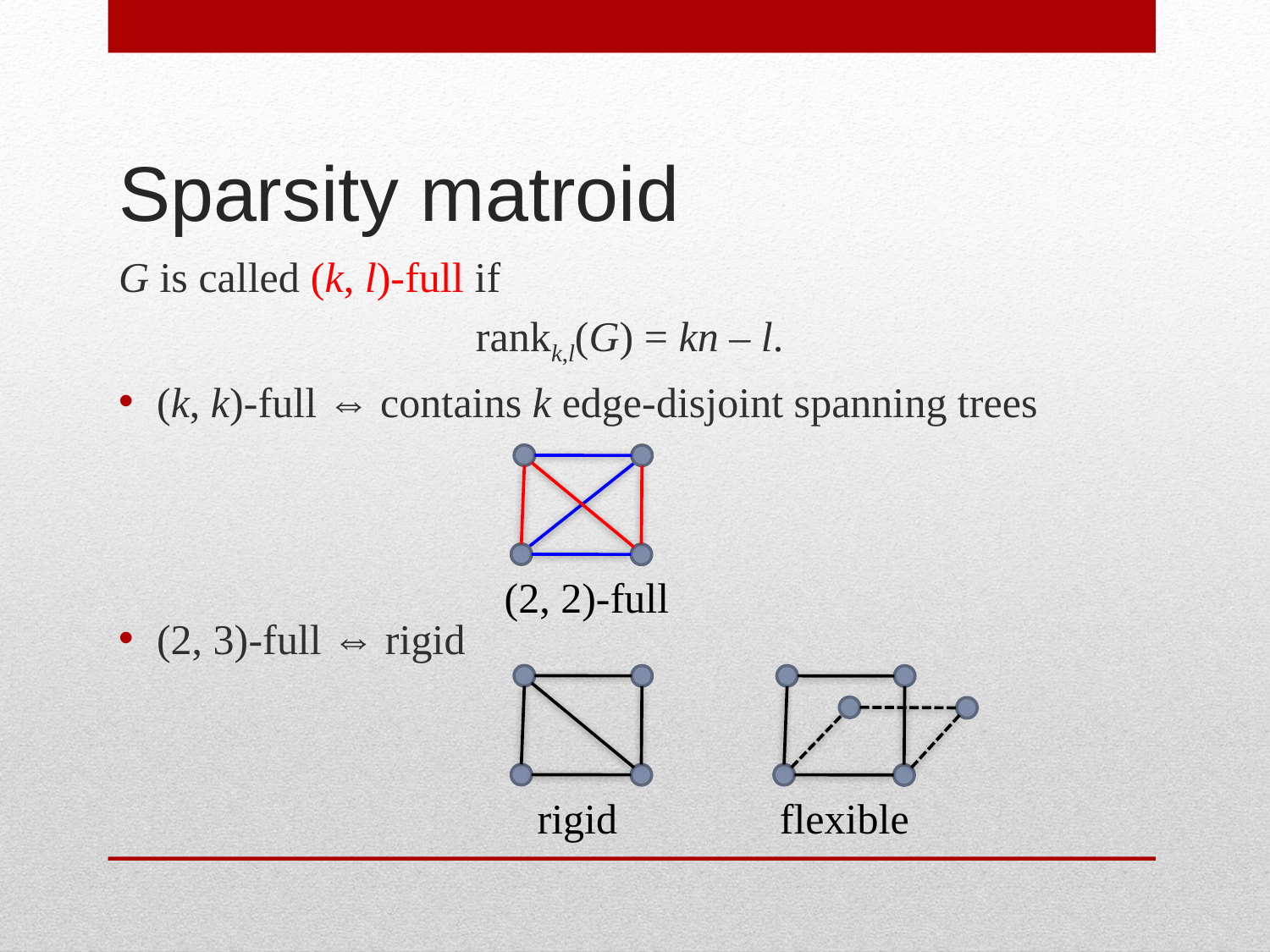

# Sparsity matroid
G is called (k, l)-full if
rankk,l(G) = kn – l.
(k, k)-full ⇔ contains k edge-disjoint spanning trees

(2, 3)-full ⇔ rigid

(2, 2)-full

rigid

flexible